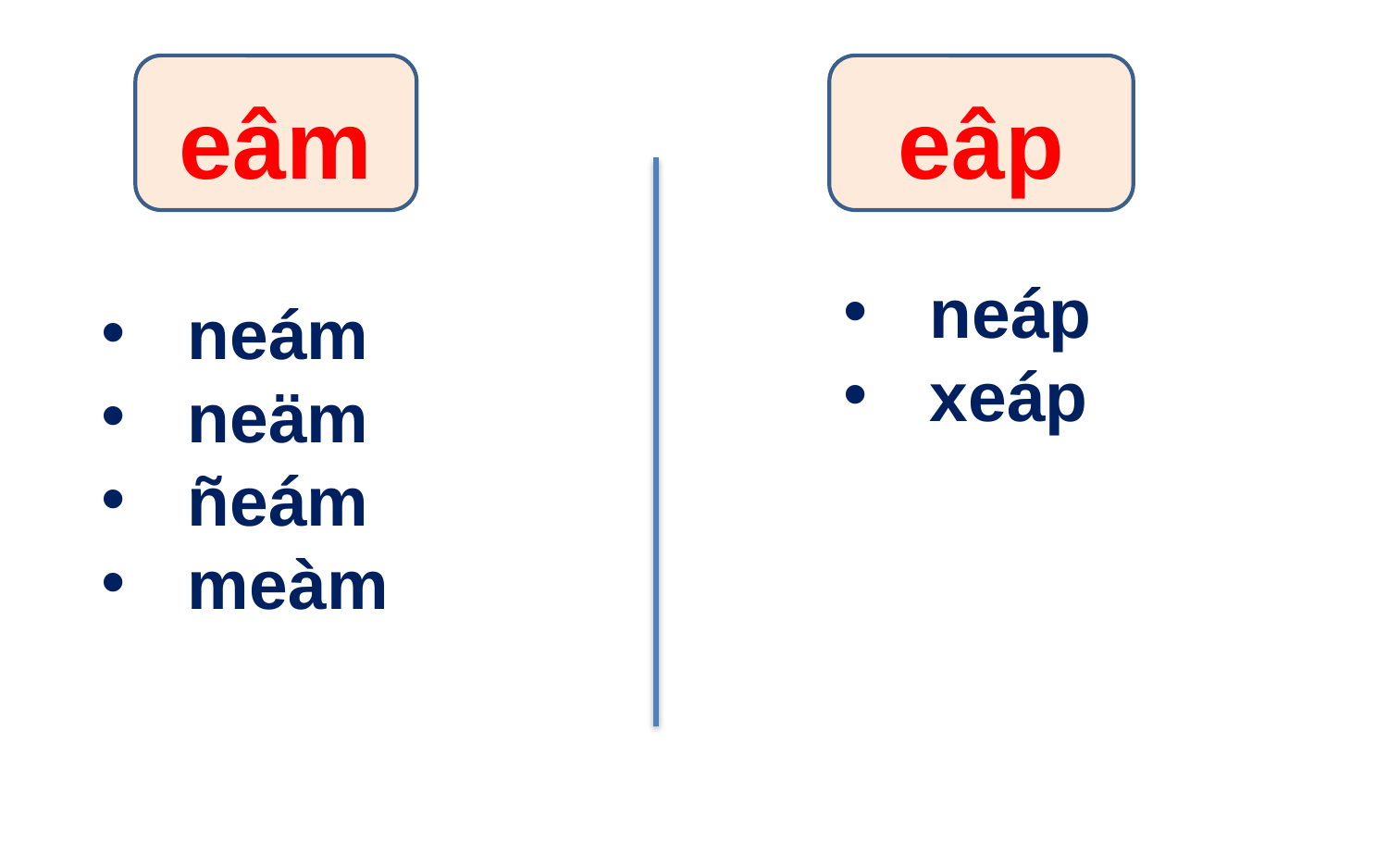

eâp

eâm
neáp
xeáp

neám
neäm
ñeám
meàm